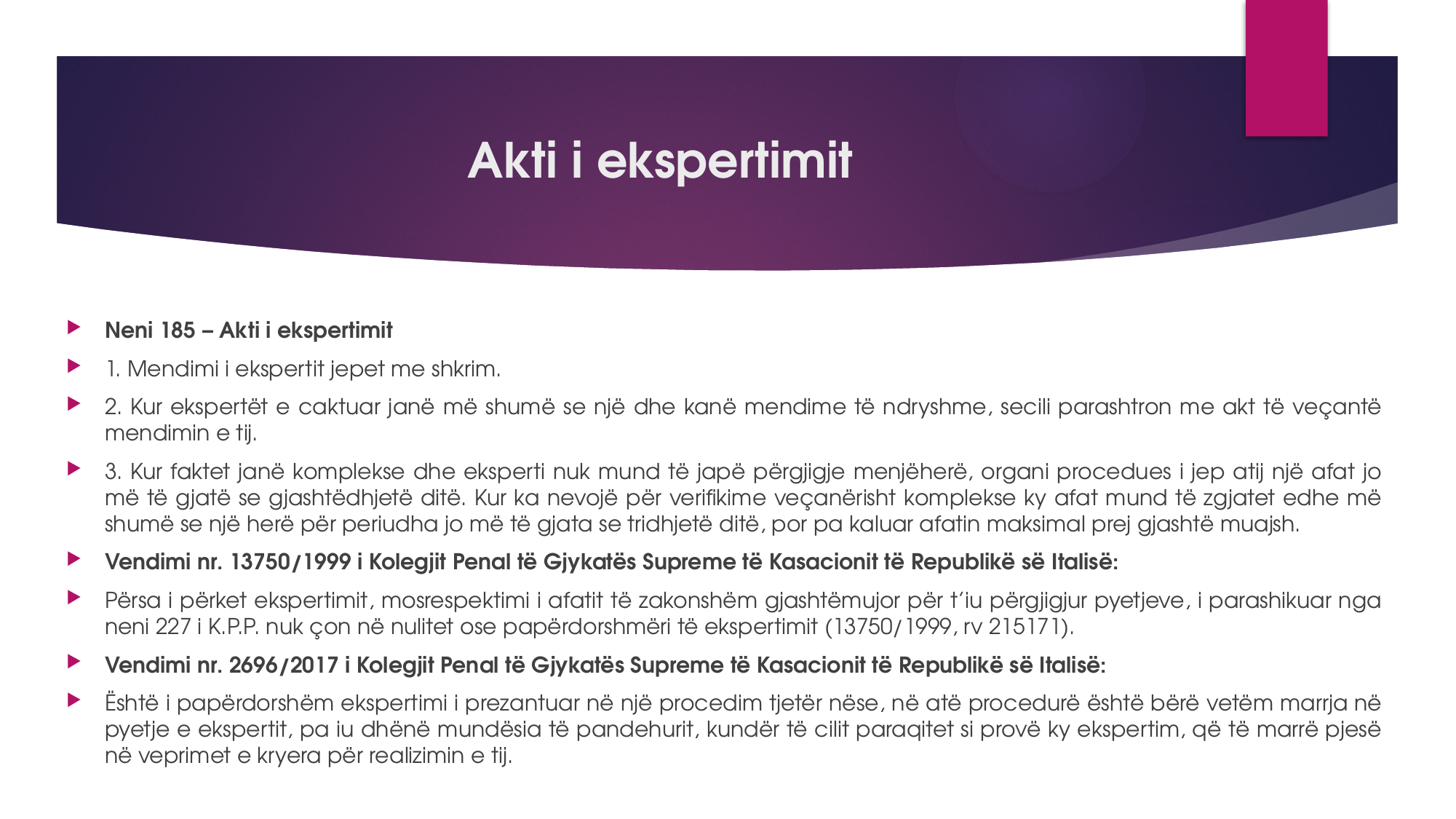

# Akti i ekspertimit
Neni 185 – Akti i ekspertimit
1. Mendimi i ekspertit jepet me shkrim.
2. Kur ekspertët e caktuar janë më shumë se një dhe kanë mendime të ndryshme, secili parashtron me akt të veçantë mendimin e tij.
3. Kur faktet janë komplekse dhe eksperti nuk mund të japë përgjigje menjëherë, organi procedues i jep atij një afat jo më të gjatë se gjashtëdhjetë ditë. Kur ka nevojë për verifikime veçanërisht komplekse ky afat mund të zgjatet edhe më shumë se një herë për periudha jo më të gjata se tridhjetë ditë, por pa kaluar afatin maksimal prej gjashtë muajsh.
Vendimi nr. 13750/1999 i Kolegjit Penal të Gjykatës Supreme të Kasacionit të Republikë së Italisë:
Përsa i përket ekspertimit, mosrespektimi i afatit të zakonshëm gjashtëmujor për t’iu përgjigjur pyetjeve, i parashikuar nga neni 227 i K.P.P. nuk çon në nulitet ose papërdorshmëri të ekspertimit (13750/1999, rv 215171).
Vendimi nr. 2696/2017 i Kolegjit Penal të Gjykatës Supreme të Kasacionit të Republikë së Italisë:
Është i papërdorshëm ekspertimi i prezantuar në një procedim tjetër nëse, në atë procedurë është bërë vetëm marrja në pyetje e ekspertit, pa iu dhënë mundësia të pandehurit, kundër të cilit paraqitet si provë ky ekspertim, që të marrë pjesë në veprimet e kryera për realizimin e tij.